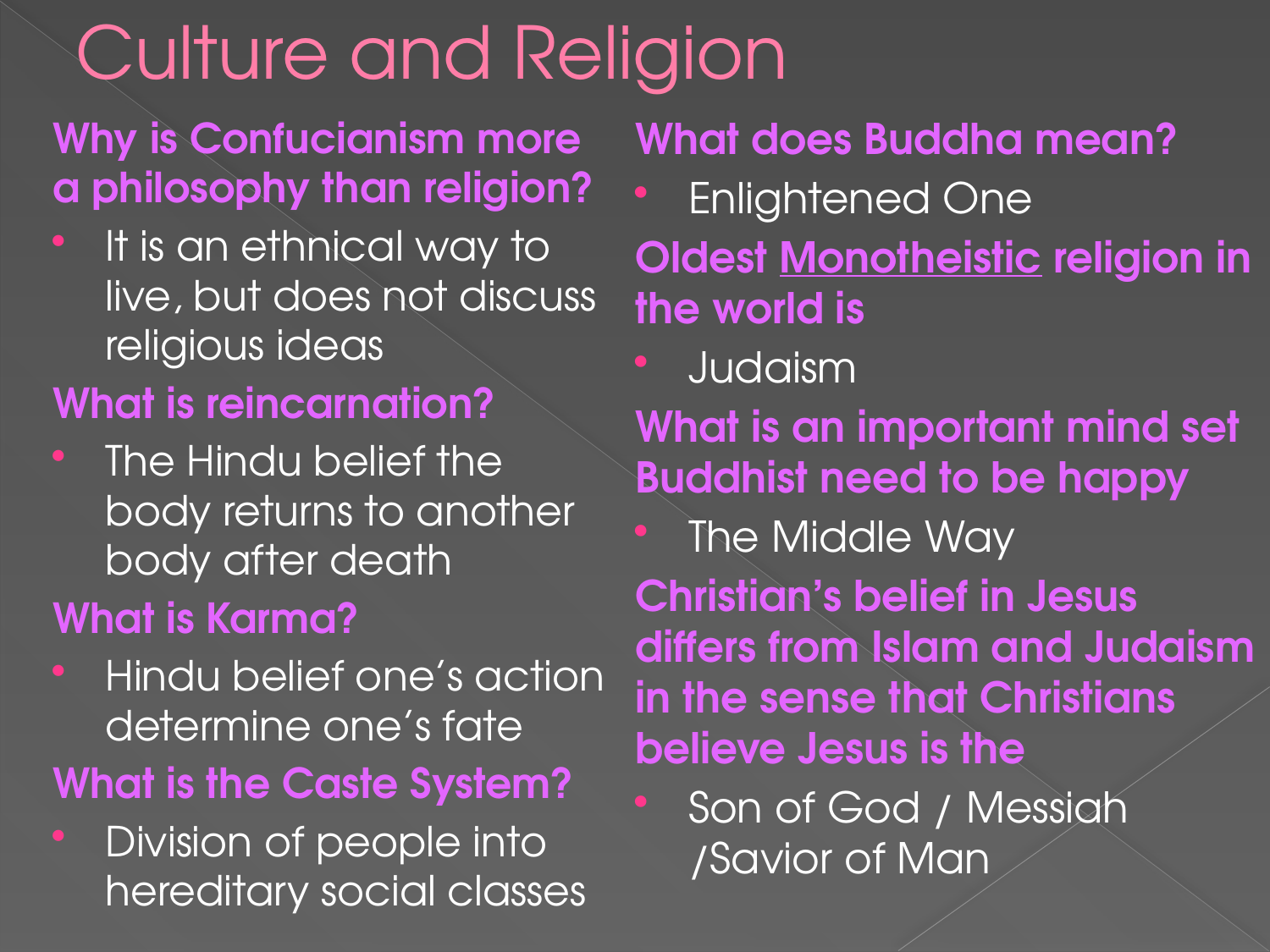

# Culture and Religion
Why is Confucianism more a philosophy than religion?
It is an ethnical way to live, but does not discuss religious ideas
What is reincarnation?
The Hindu belief the body returns to another body after death
What is Karma?
Hindu belief one’s action determine one’s fate
What is the Caste System?
Division of people into hereditary social classes

What does Buddha mean?
Enlightened One
Oldest Monotheistic religion in the world is
Judaism
What is an important mind set Buddhist need to be happy
The Middle Way
Christian’s belief in Jesus differs from Islam and Judaism in the sense that Christians believe Jesus is the
Son of God / Messiah /Savior of Man